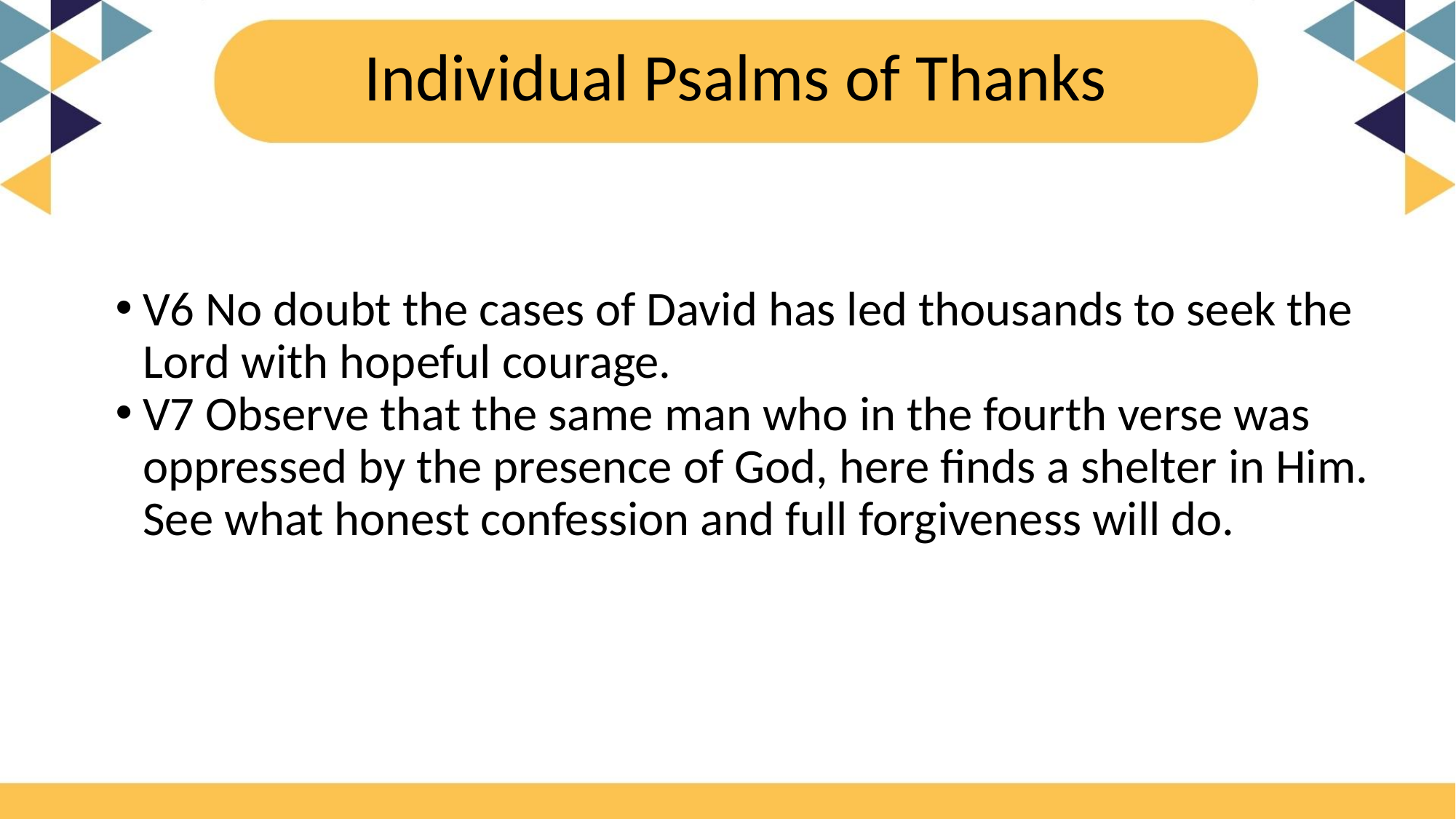

# Individual Psalms of Thanks

V6 No doubt the cases of David has led thousands to seek the Lord with hopeful courage.
V7 Observe that the same man who in the fourth verse was oppressed by the presence of God, here finds a shelter in Him. See what honest confession and full forgiveness will do.